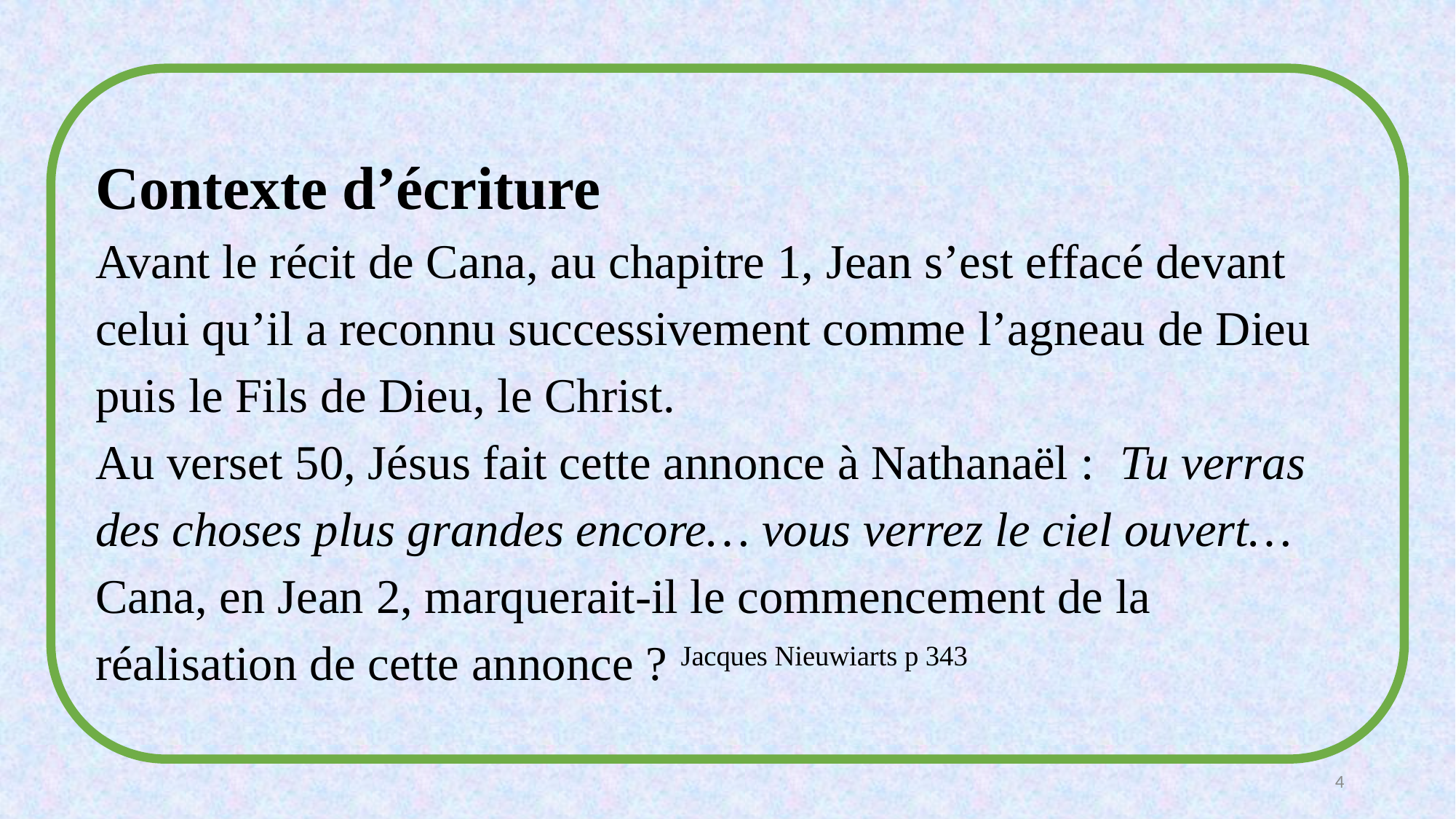

Contexte d’écriture
Avant le récit de Cana, au chapitre 1, Jean s’est effacé devant celui qu’il a reconnu successivement comme l’agneau de Dieu puis le Fils de Dieu, le Christ.
Au verset 50, Jésus fait cette annonce à Nathanaël :  Tu verras des choses plus grandes encore… vous verrez le ciel ouvert…
Cana, en Jean 2, marquerait-il le commencement de la réalisation de cette annonce ? Jacques Nieuwiarts p 343
4